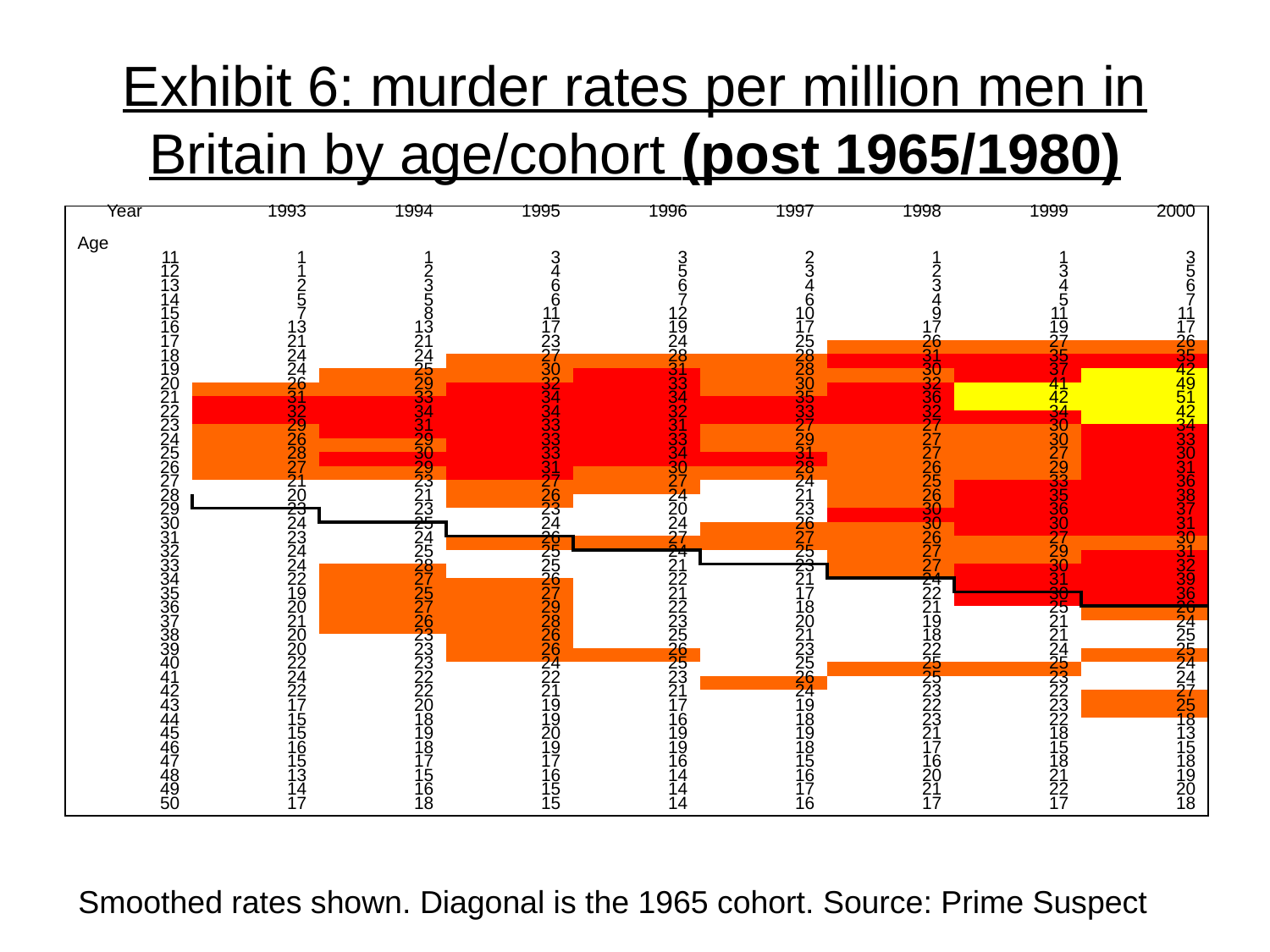

# Exhibit 6: murder rates per million men in Britain by age/cohort (post 1965/1980)
| Year | 1993 | 1994 | 1995 | 1996 | 1997 | 1998 | 1999 | 2000 |
| --- | --- | --- | --- | --- | --- | --- | --- | --- |
| Age |  |  |  |  |  |  |  |  |
| 11 | 1 | 1 | 3 | 3 | 2 | 1 | 1 | 3 |
| 12 | 1 | 2 | 4 | 5 | 3 | 2 | 3 | 5 |
| 13 | 2 | 3 | 6 | 6 | 4 | 3 | 4 | 6 |
| 14 | 5 | 5 | 6 | 7 | 6 | 4 | 5 | 7 |
| 15 | 7 | 8 | 11 | 12 | 10 | 9 | 11 | 11 |
| 16 | 13 | 13 | 17 | 19 | 17 | 17 | 19 | 17 |
| 17 | 21 | 21 | 23 | 24 | 25 | 26 | 27 | 26 |
| 18 | 24 | 24 | 27 | 28 | 28 | 31 | 35 | 35 |
| 19 | 24 | 25 | 30 | 31 | 28 | 30 | 37 | 42 |
| 20 | 26 | 29 | 32 | 33 | 30 | 32 | 41 | 49 |
| 21 | 31 | 33 | 34 | 34 | 35 | 36 | 42 | 51 |
| 22 | 32 | 34 | 34 | 32 | 33 | 32 | 34 | 42 |
| 23 | 29 | 31 | 33 | 31 | 27 | 27 | 30 | 34 |
| 24 | 26 | 29 | 33 | 33 | 29 | 27 | 30 | 33 |
| 25 | 28 | 30 | 33 | 34 | 31 | 27 | 27 | 30 |
| 26 | 27 | 29 | 31 | 30 | 28 | 26 | 29 | 31 |
| 27 | 21 | 23 | 27 | 27 | 24 | 25 | 33 | 36 |
| 28 | 20 | 21 | 26 | 24 | 21 | 26 | 35 | 38 |
| 29 | 23 | 23 | 23 | 20 | 23 | 30 | 36 | 37 |
| 30 | 24 | 25 | 24 | 24 | 26 | 30 | 30 | 31 |
| 31 | 23 | 24 | 26 | 27 | 27 | 26 | 27 | 30 |
| 32 | 24 | 25 | 25 | 24 | 25 | 27 | 29 | 31 |
| 33 | 24 | 28 | 25 | 21 | 23 | 27 | 30 | 32 |
| 34 | 22 | 27 | 26 | 22 | 21 | 24 | 31 | 39 |
| 35 | 19 | 25 | 27 | 21 | 17 | 22 | 30 | 36 |
| 36 | 20 | 27 | 29 | 22 | 18 | 21 | 25 | 26 |
| 37 | 21 | 26 | 28 | 23 | 20 | 19 | 21 | 24 |
| 38 | 20 | 23 | 26 | 25 | 21 | 18 | 21 | 25 |
| 39 | 20 | 23 | 26 | 26 | 23 | 22 | 24 | 25 |
| 40 | 22 | 23 | 24 | 25 | 25 | 25 | 25 | 24 |
| 41 | 24 | 22 | 22 | 23 | 26 | 25 | 23 | 24 |
| 42 | 22 | 22 | 21 | 21 | 24 | 23 | 22 | 27 |
| 43 | 17 | 20 | 19 | 17 | 19 | 22 | 23 | 25 |
| 44 | 15 | 18 | 19 | 16 | 18 | 23 | 22 | 18 |
| 45 | 15 | 19 | 20 | 19 | 19 | 21 | 18 | 13 |
| 46 | 16 | 18 | 19 | 19 | 18 | 17 | 15 | 15 |
| 47 | 15 | 17 | 17 | 16 | 15 | 16 | 18 | 18 |
| 48 | 13 | 15 | 16 | 14 | 16 | 20 | 21 | 19 |
| 49 | 14 | 16 | 15 | 14 | 17 | 21 | 22 | 20 |
| 50 | 17 | 18 | 15 | 14 | 16 | 17 | 17 | 18 |
Smoothed rates shown. Diagonal is the 1965 cohort. Source: Prime Suspect